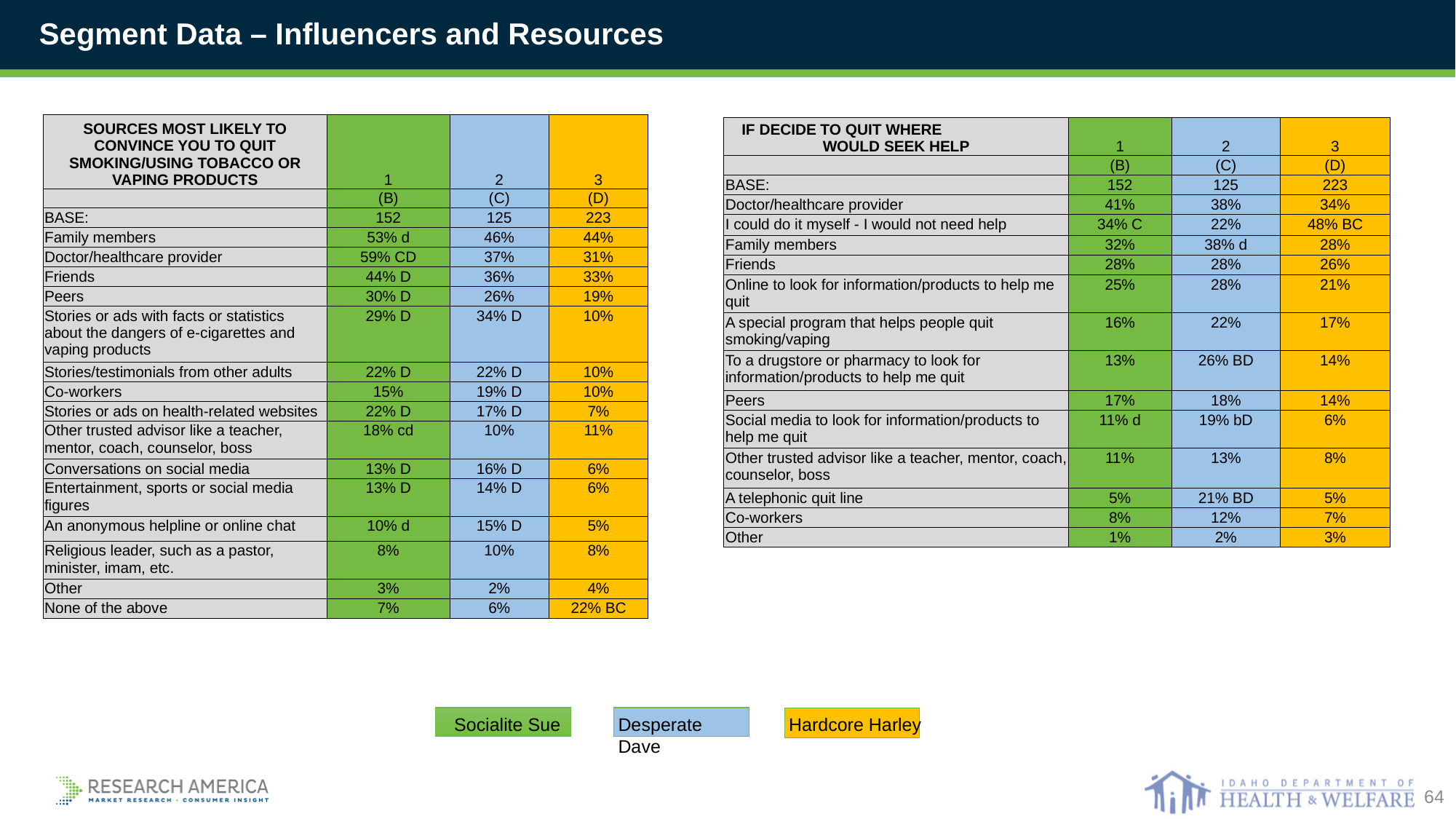

Segment Data – Influencers and Resources
| SOURCES MOST LIKELY TO CONVINCE YOU TO QUIT SMOKING/USING TOBACCO OR VAPING PRODUCTS | 1 | 2 | 3 |
| --- | --- | --- | --- |
|  | (B) | (C) | (D) |
| BASE: | 152 | 125 | 223 |
| Family members | 53% d | 46% | 44% |
| Doctor/healthcare provider | 59% CD | 37% | 31% |
| Friends | 44% D | 36% | 33% |
| Peers | 30% D | 26% | 19% |
| Stories or ads with facts or statistics about the dangers of e-cigarettes and vaping products | 29% D | 34% D | 10% |
| Stories/testimonials from other adults | 22% D | 22% D | 10% |
| Co-workers | 15% | 19% D | 10% |
| Stories or ads on health-related websites | 22% D | 17% D | 7% |
| Other trusted advisor like a teacher, mentor, coach, counselor, boss | 18% cd | 10% | 11% |
| Conversations on social media | 13% D | 16% D | 6% |
| Entertainment, sports or social media figures | 13% D | 14% D | 6% |
| An anonymous helpline or online chat | 10% d | 15% D | 5% |
| Religious leader, such as a pastor, minister, imam, etc. | 8% | 10% | 8% |
| Other | 3% | 2% | 4% |
| None of the above | 7% | 6% | 22% BC |
| IF DECIDE TO QUIT WHERE WOULD SEEK HELP | 1 | 2 | 3 |
| --- | --- | --- | --- |
|  | (B) | (C) | (D) |
| BASE: | 152 | 125 | 223 |
| Doctor/healthcare provider | 41% | 38% | 34% |
| I could do it myself - I would not need help | 34% C | 22% | 48% BC |
| Family members | 32% | 38% d | 28% |
| Friends | 28% | 28% | 26% |
| Online to look for information/products to help me quit | 25% | 28% | 21% |
| A special program that helps people quit smoking/vaping | 16% | 22% | 17% |
| To a drugstore or pharmacy to look for information/products to help me quit | 13% | 26% BD | 14% |
| Peers | 17% | 18% | 14% |
| Social media to look for information/products to help me quit | 11% d | 19% bD | 6% |
| Other trusted advisor like a teacher, mentor, coach, counselor, boss | 11% | 13% | 8% |
| A telephonic quit line | 5% | 21% BD | 5% |
| Co-workers | 8% | 12% | 7% |
| Other | 1% | 2% | 3% |

Socialite Sue
Hardcore Harley

Desperate Dave

64